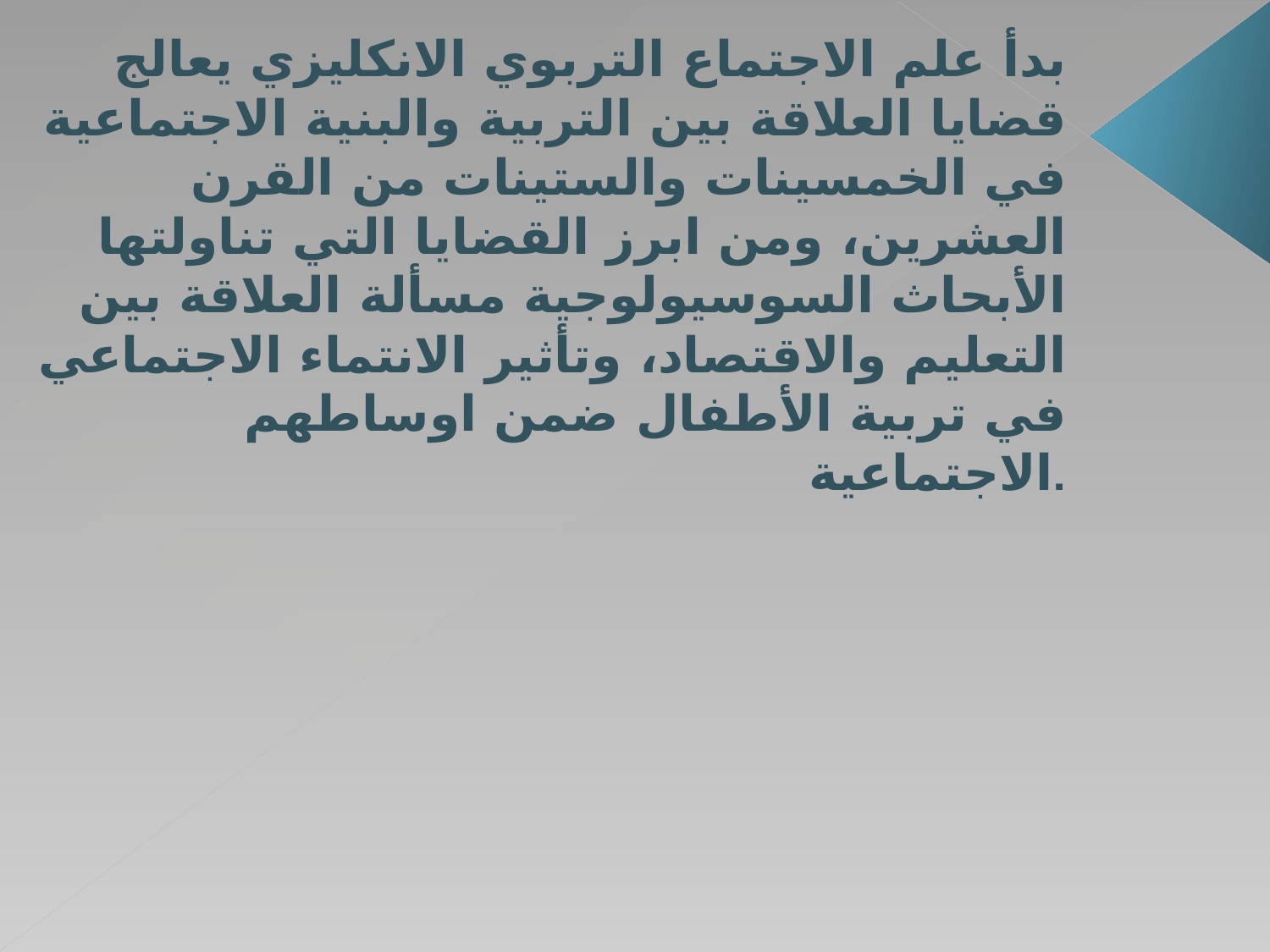

بدأ علم الاجتماع التربوي الانكليزي يعالج قضايا العلاقة بين التربية والبنية الاجتماعية في الخمسينات والستينات من القرن العشرين، ومن ابرز القضايا التي تناولتها الأبحاث السوسيولوجية مسألة العلاقة بين التعليم والاقتصاد، وتأثير الانتماء الاجتماعي في تربية الأطفال ضمن اوساطهم الاجتماعية.